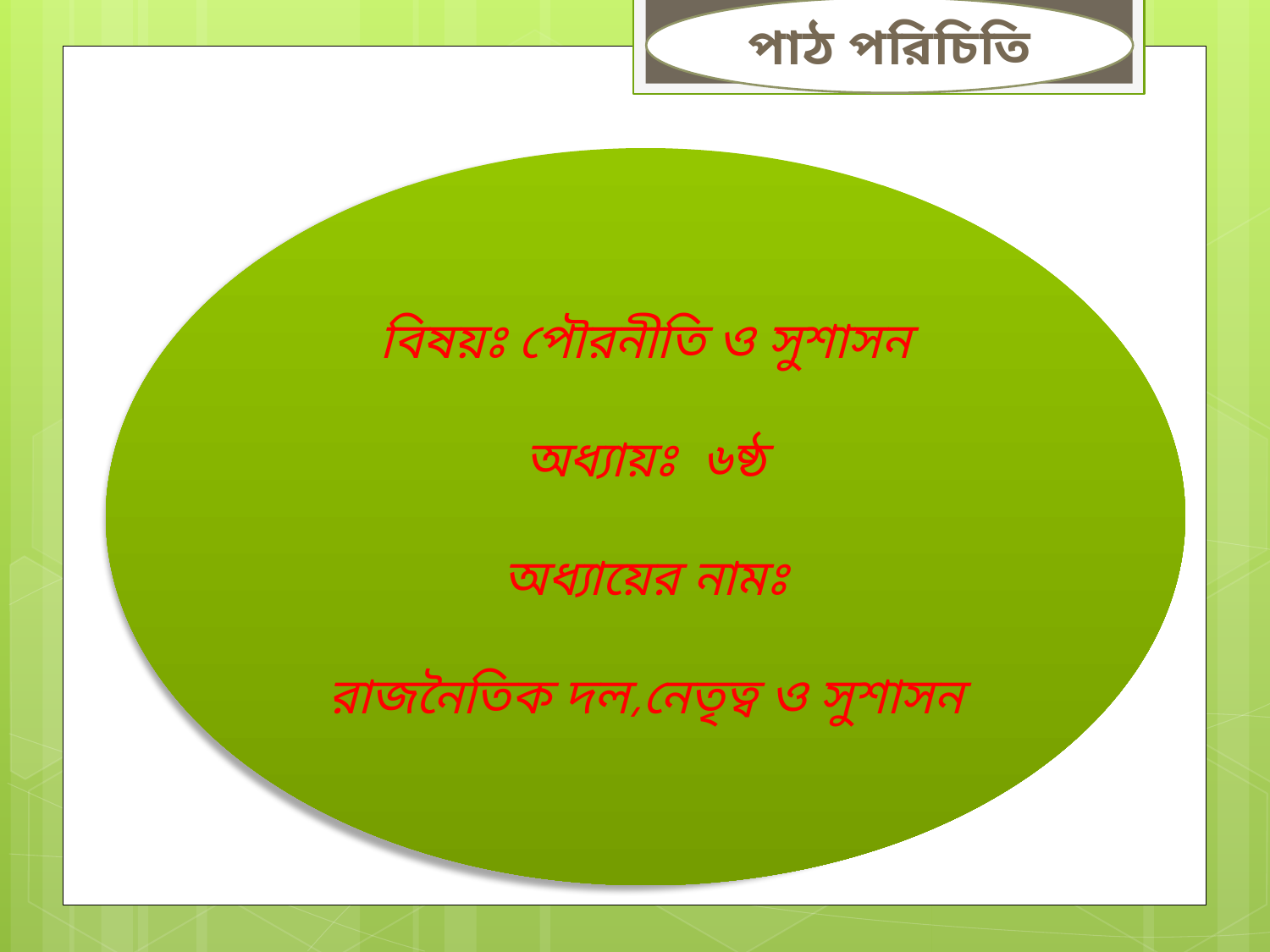

পাঠ পরিচিতি
বিষয়ঃ পৌরনীতি ও সুশাসন

অধ্যায়ঃ  ৬ষ্ঠ

অধ্যায়ের নামঃ

রাজনৈতিক দল,নেতৃত্ব ও সুশাসন